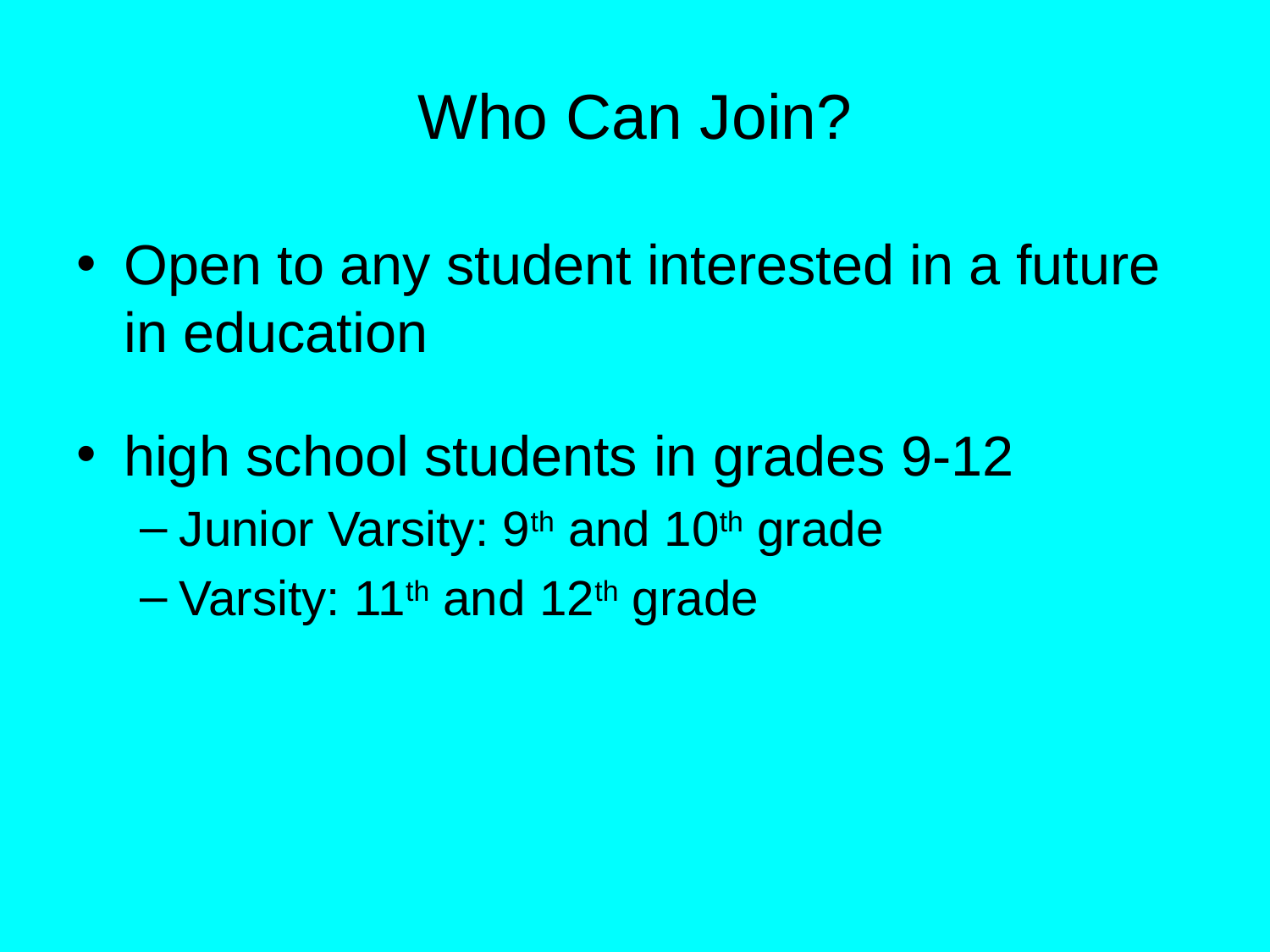

# Who Can Join?
Open to any student interested in a future in education

high school students in grades 9-12
Junior Varsity: 9th and 10th grade
Varsity: 11th and 12th grade